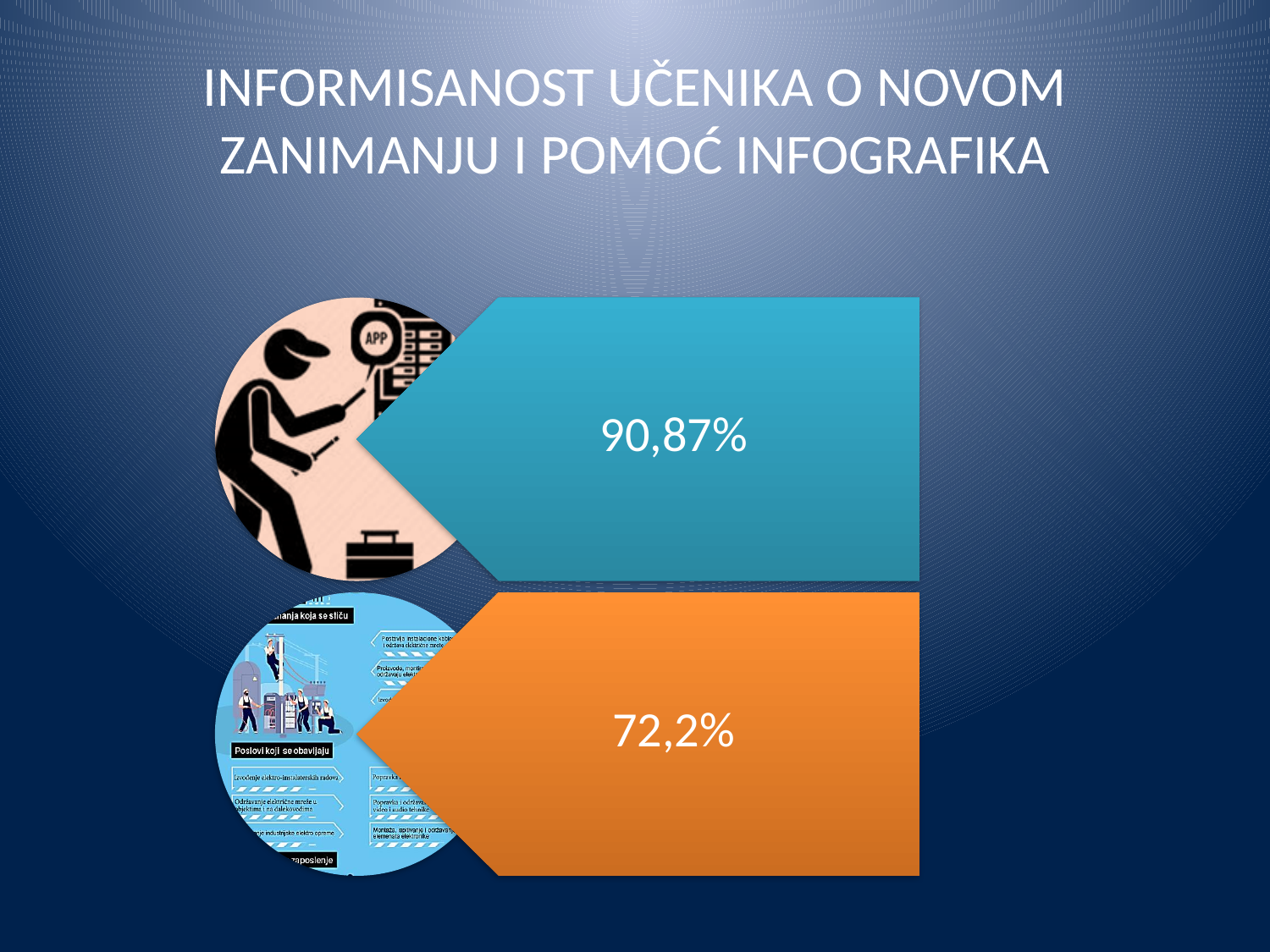

# INFORMISANOST UČENIKA O NOVOM ZANIMANJU I POMOĆ INFOGRAFIKA
90,87%
72,2%